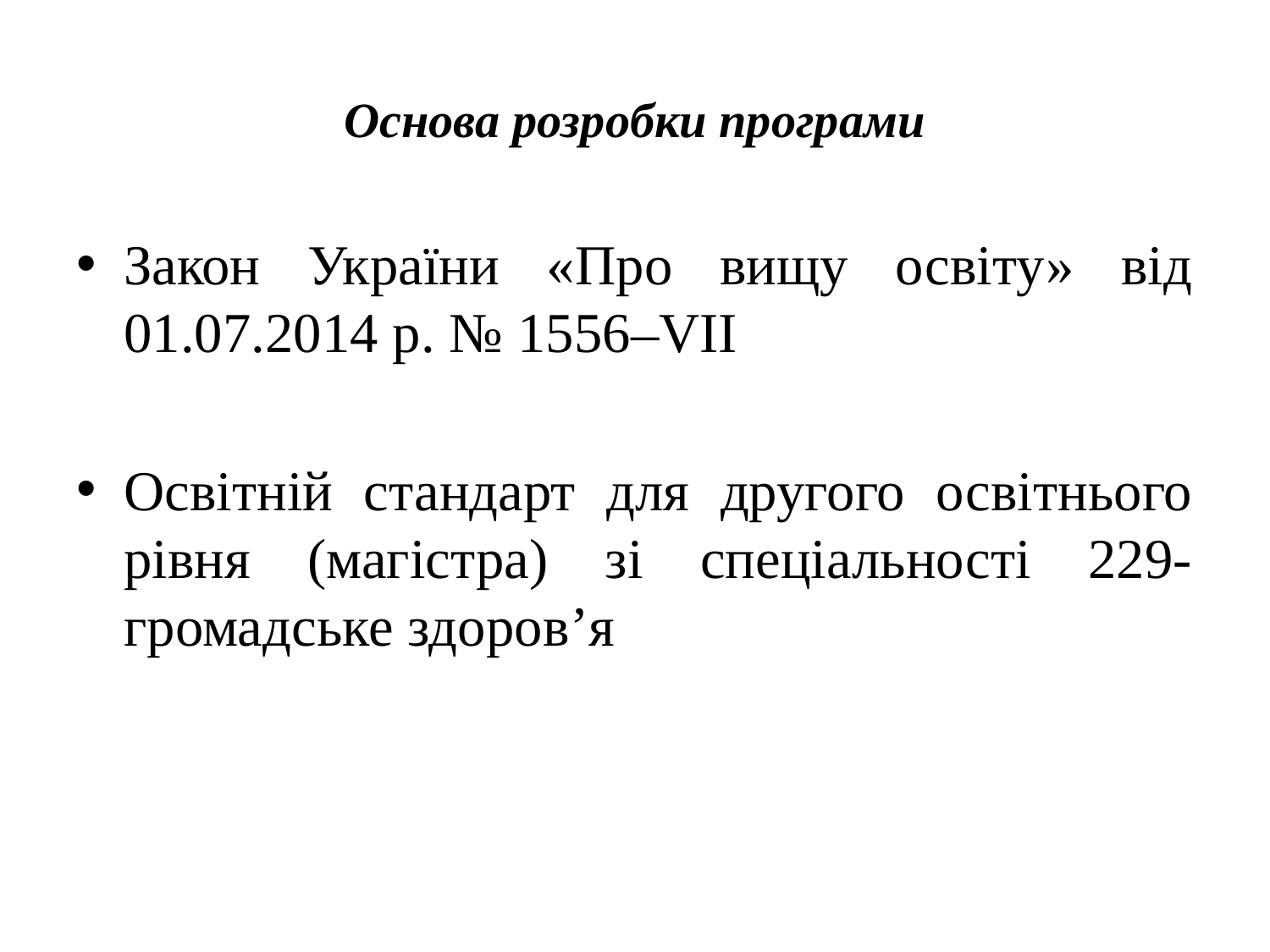

# Основа розробки програми
Закон України «Про вищу освіту» від 01.07.2014 р. № 1556–VII

Освітній стандарт для другого освітнього рівня (магістра) зі спеціальності 229-громадське здоров’я